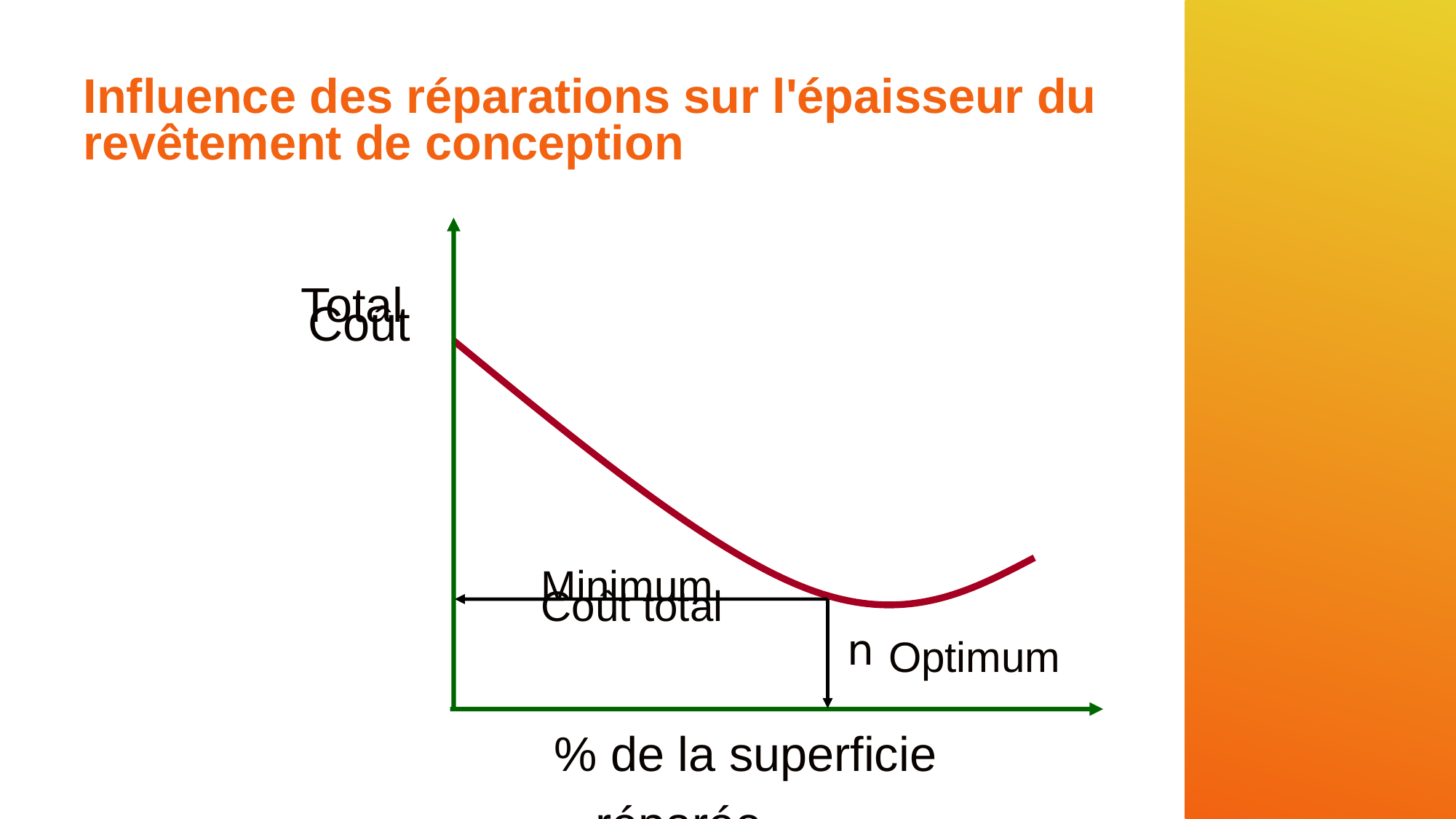

# Influence des réparations sur l'épaisseur du revêtement de conception

Total
Coût

Minimum
Coût total

Optimum
% de la superficie réparée